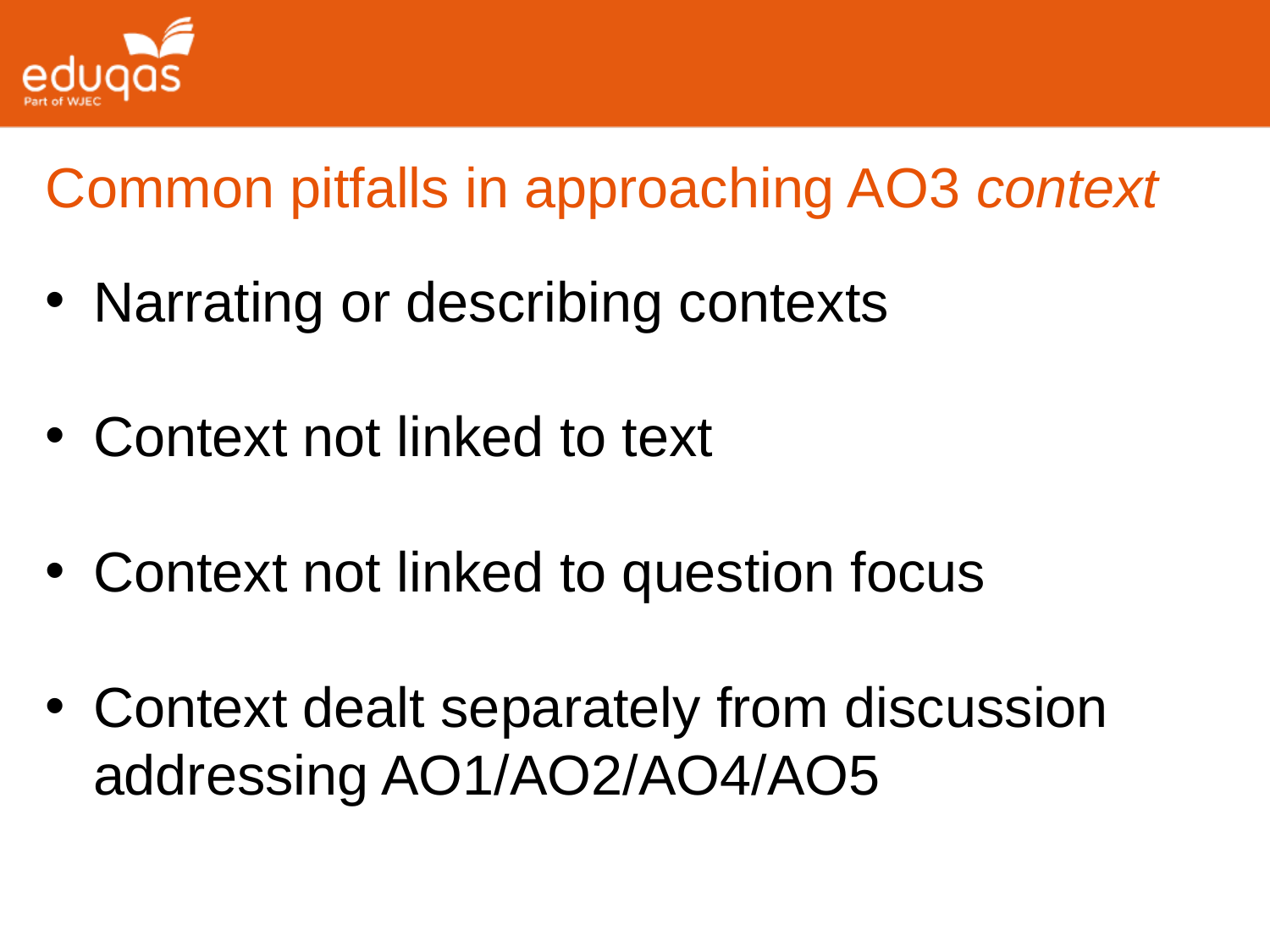

Common pitfalls in approaching AO3 context
Narrating or describing contexts

Context not linked to text

Context not linked to question focus

Context dealt separately from discussion addressing AO1/AO2/AO4/AO5